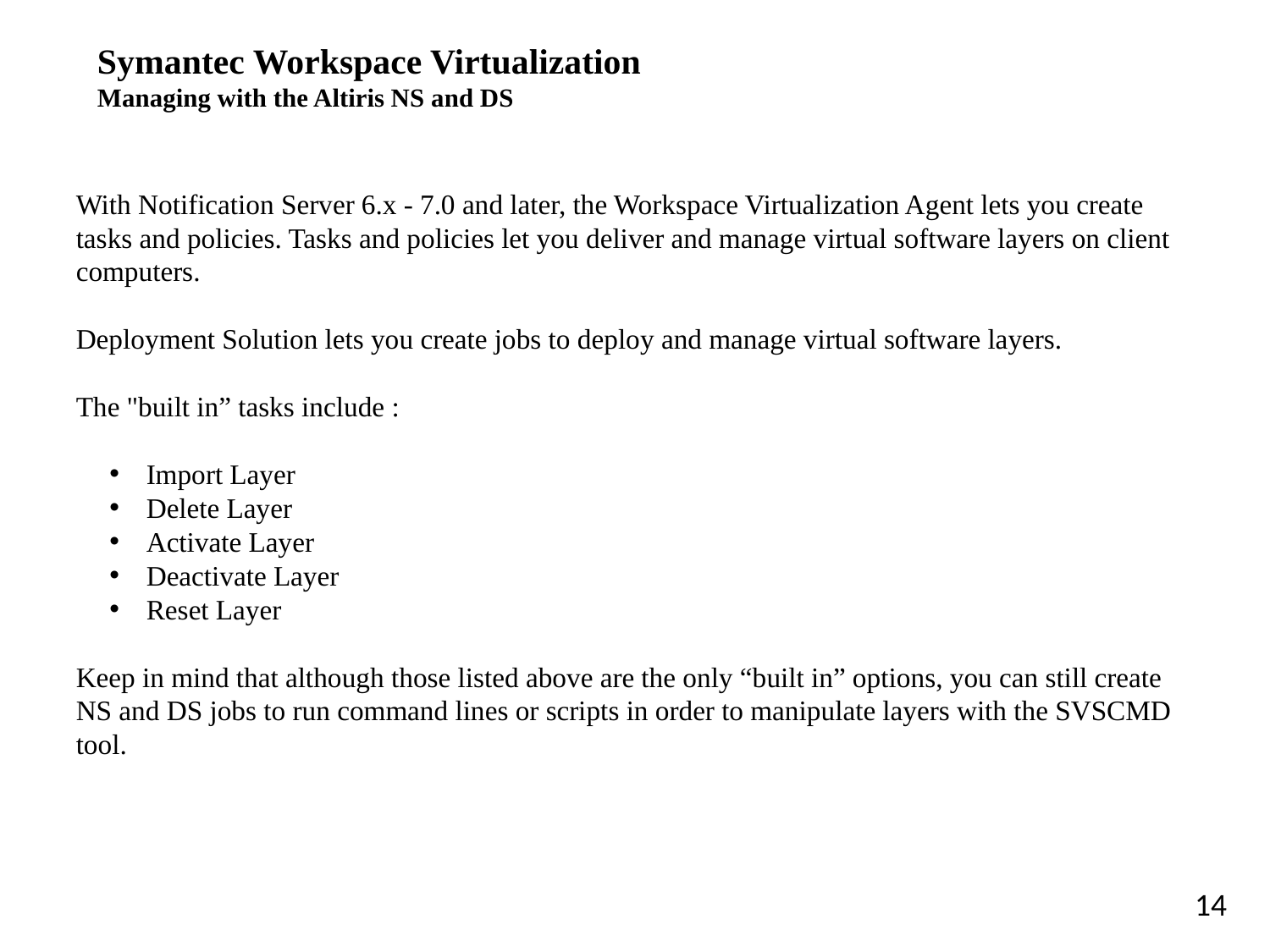

# Symantec Workspace Virtualization Managing with the Altiris NS and DS
With Notification Server 6.x - 7.0 and later, the Workspace Virtualization Agent lets you create tasks and policies. Tasks and policies let you deliver and manage virtual software layers on client computers.

Deployment Solution lets you create jobs to deploy and manage virtual software layers.

The "built in” tasks include :

 Import Layer
 Delete Layer
 Activate Layer
 Deactivate Layer
 Reset Layer

Keep in mind that although those listed above are the only “built in” options, you can still create NS and DS jobs to run command lines or scripts in order to manipulate layers with the SVSCMD tool.

14